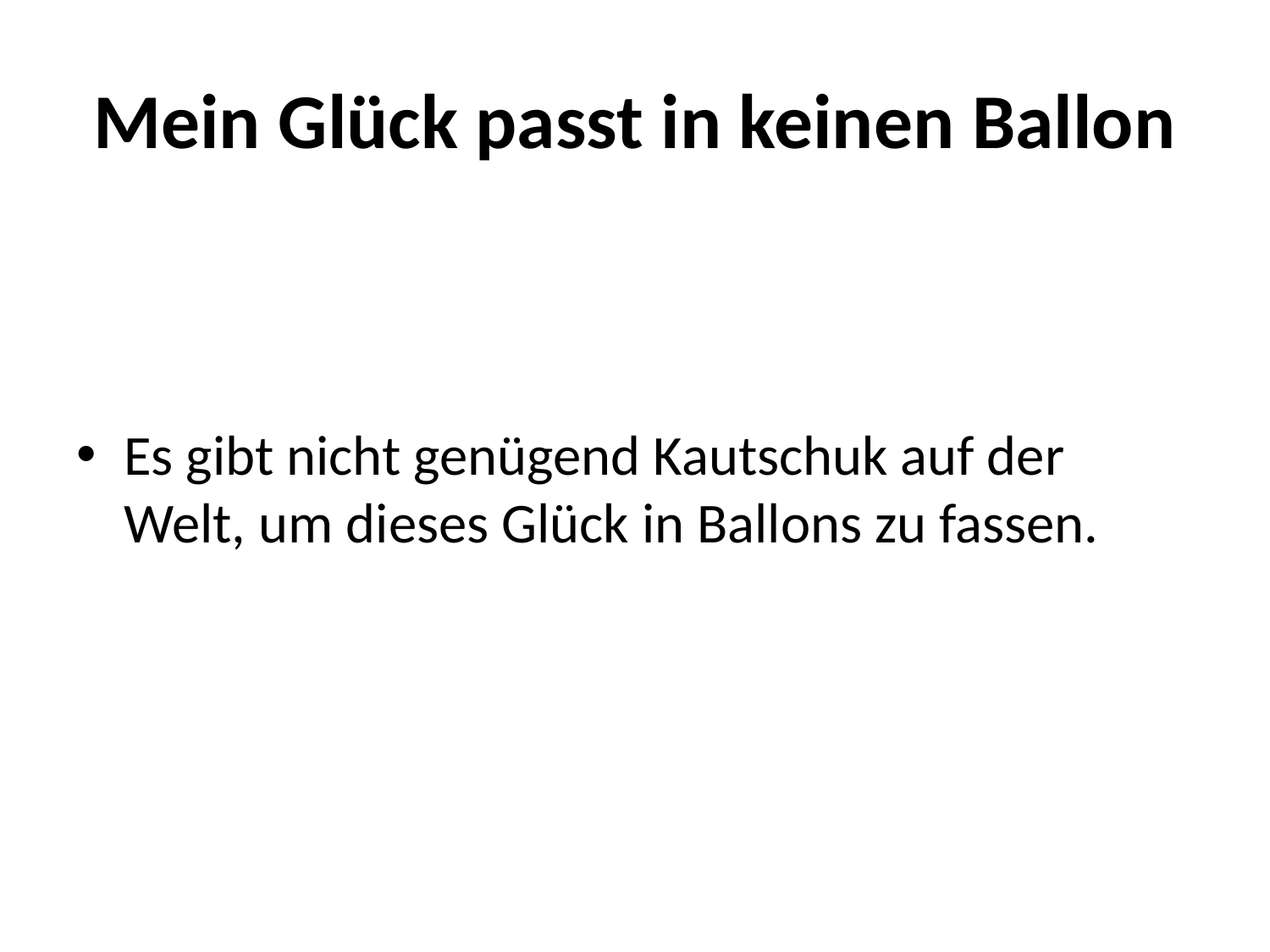

# Mein Glück passt in keinen Ballon
Es gibt nicht genügend Kautschuk auf der Welt, um dieses Glück in Ballons zu fassen.